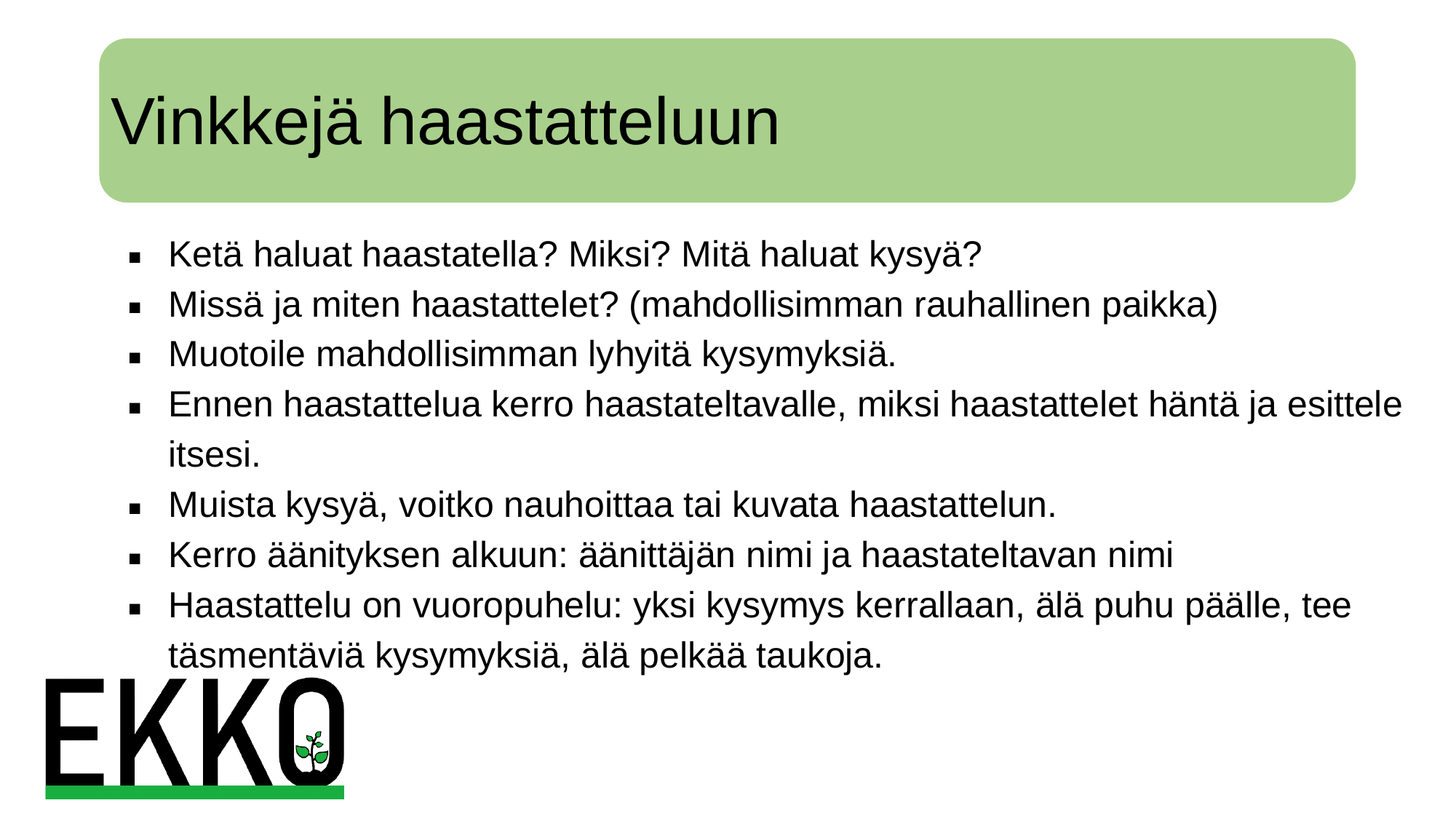

# Vinkkejä haastatteluun
Ketä haluat haastatella? Miksi? Mitä haluat kysyä?
Missä ja miten haastattelet? (mahdollisimman rauhallinen paikka)
Muotoile mahdollisimman lyhyitä kysymyksiä.
Ennen haastattelua kerro haastateltavalle, miksi haastattelet häntä ja esittele itsesi.
Muista kysyä, voitko nauhoittaa tai kuvata haastattelun.
Kerro äänityksen alkuun: äänittäjän nimi ja haastateltavan nimi
Haastattelu on vuoropuhelu: yksi kysymys kerrallaan, älä puhu päälle, tee täsmentäviä kysymyksiä, älä pelkää taukoja.